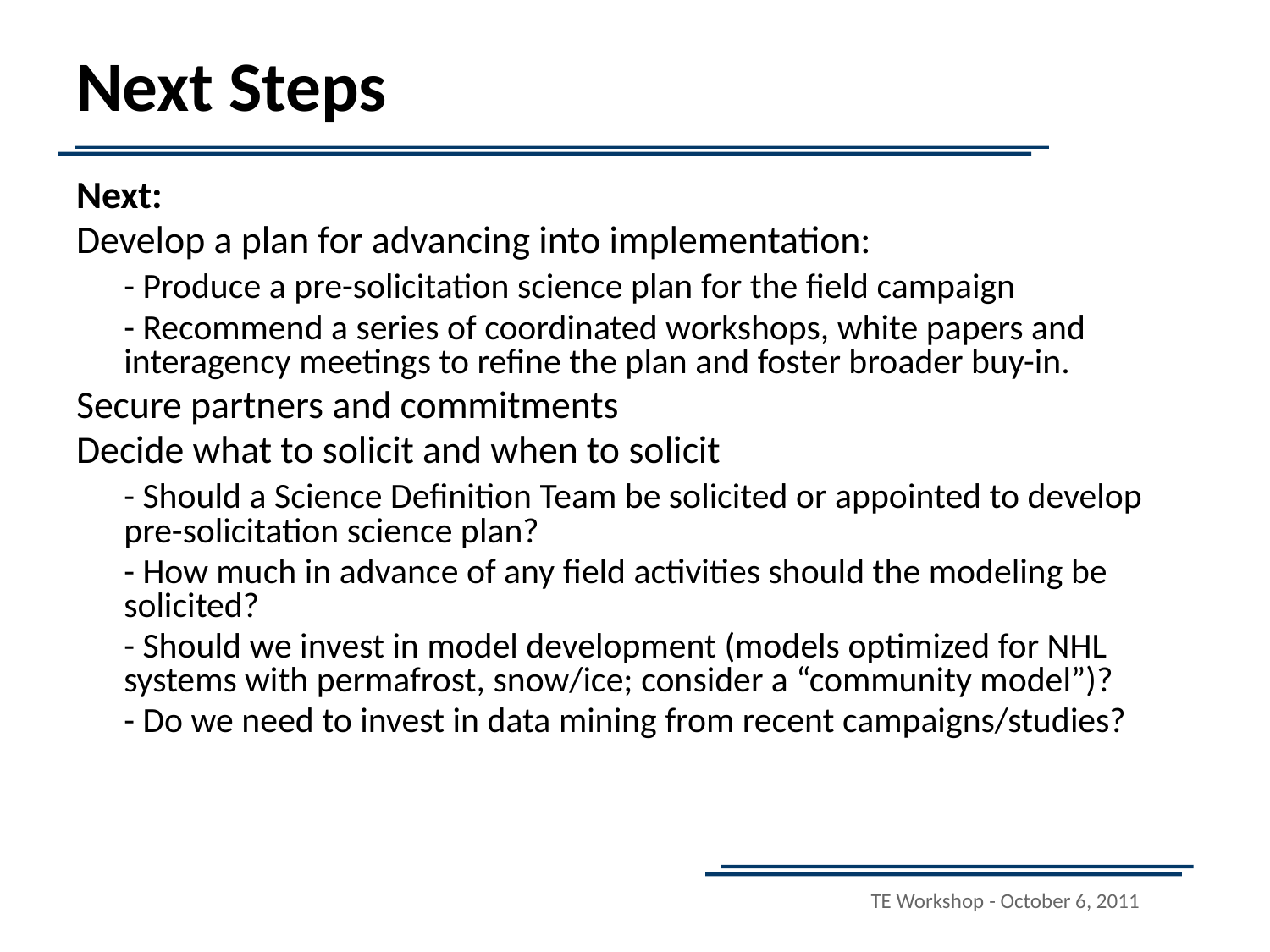

# Next Steps
Next:
Develop a plan for advancing into implementation:
	- Produce a pre-solicitation science plan for the field campaign
	- Recommend a series of coordinated workshops, white papers and interagency meetings to refine the plan and foster broader buy-in.
Secure partners and commitments
Decide what to solicit and when to solicit
	- Should a Science Definition Team be solicited or appointed to develop pre-solicitation science plan?
	- How much in advance of any field activities should the modeling be solicited?
	- Should we invest in model development (models optimized for NHL systems with permafrost, snow/ice; consider a “community model”)?
	- Do we need to invest in data mining from recent campaigns/studies?

TE Workshop - October 6, 2011